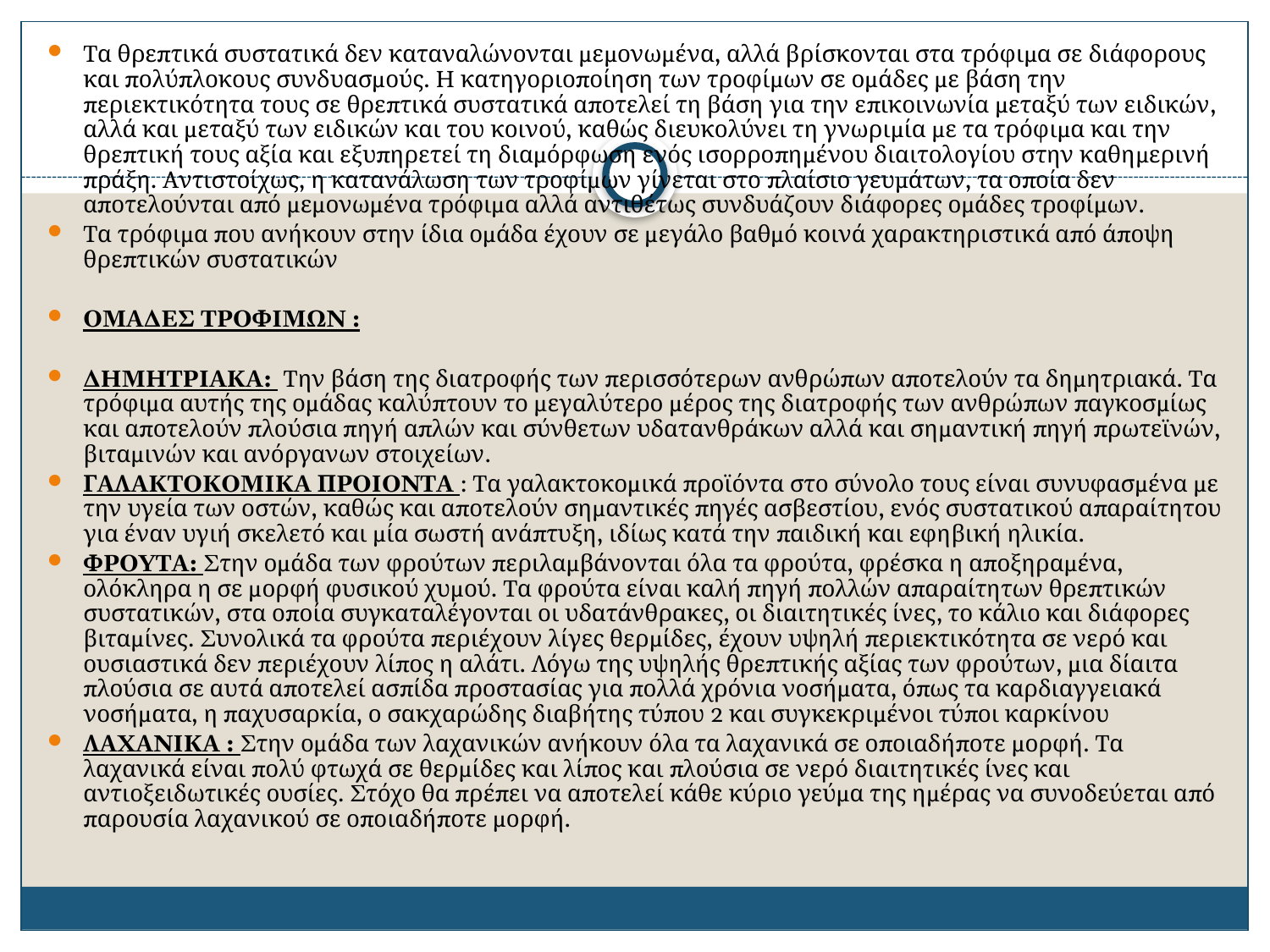

Τα θρεπτικά συστατικά δεν καταναλώνονται μεμονωμένα, αλλά βρίσκονται στα τρόφιμα σε διάφορους και πολύπλοκους συνδυασμούς. Η κατηγοριοποίηση των τροφίμων σε ομάδες με βάση την περιεκτικότητα τους σε θρεπτικά συστατικά αποτελεί τη βάση για την επικοινωνία μεταξύ των ειδικών, αλλά και μεταξύ των ειδικών και του κοινού, καθώς διευκολύνει τη γνωριμία με τα τρόφιμα και την θρεπτική τους αξία και εξυπηρετεί τη διαμόρφωση ενός ισορροπημένου διαιτολογίου στην καθημερινή πράξη. Αντιστοίχως, η κατανάλωση των τροφίμων γίνεται στο πλαίσιο γευμάτων, τα οποία δεν αποτελούνται από μεμονωμένα τρόφιμα αλλά αντιθέτως συνδυάζουν διάφορες ομάδες τροφίμων.
Τα τρόφιμα που ανήκουν στην ίδια ομάδα έχουν σε μεγάλο βαθμό κοινά χαρακτηριστικά από άποψη θρεπτικών συστατικών

ΟΜΑΔΕΣ ΤΡΟΦΙΜΩΝ :

ΔΗΜΗΤΡΙΑΚΑ:  Την βάση της διατροφής των περισσότερων ανθρώπων αποτελούν τα δημητριακά. Τα τρόφιμα αυτής της ομάδας καλύπτουν το μεγαλύτερο μέρος της διατροφής των ανθρώπων παγκοσμίως και αποτελούν πλούσια πηγή απλών και σύνθετων υδατανθράκων αλλά και σημαντική πηγή πρωτεϊνών, βιταμινών και ανόργανων στοιχείων.
ΓΑΛΑΚΤΟΚΟΜΙΚΑ ΠΡΟΙΟΝΤΑ : Τα γαλακτοκομικά προϊόντα στο σύνολο τους είναι συνυφασμένα με την υγεία των οστών, καθώς και αποτελούν σημαντικές πηγές ασβεστίου, ενός συστατικού απαραίτητου για έναν υγιή σκελετό και μία σωστή ανάπτυξη, ιδίως κατά την παιδική και εφηβική ηλικία.
ΦΡΟΥΤΑ: Στην ομάδα των φρούτων περιλαμβάνονται όλα τα φρούτα, φρέσκα η αποξηραμένα, ολόκληρα η σε μορφή φυσικού χυμού. Τα φρούτα είναι καλή πηγή πολλών απαραίτητων θρεπτικών συστατικών, στα οποία συγκαταλέγονται οι υδατάνθρακες, οι διαιτητικές ίνες, το κάλιο και διάφορες βιταμίνες. Συνολικά τα φρούτα περιέχουν λίγες θερμίδες, έχουν υψηλή περιεκτικότητα σε νερό και ουσιαστικά δεν περιέχουν λίπος η αλάτι. Λόγω της υψηλής θρεπτικής αξίας των φρούτων, μια δίαιτα πλούσια σε αυτά αποτελεί ασπίδα προστασίας για πολλά χρόνια νοσήματα, όπως τα καρδιαγγειακά νοσήματα, η παχυσαρκία, ο σακχαρώδης διαβήτης τύπου 2 και συγκεκριμένοι τύποι καρκίνου
ΛΑΧΑΝΙΚΑ : Στην ομάδα των λαχανικών ανήκουν όλα τα λαχανικά σε οποιαδήποτε μορφή. Τα λαχανικά είναι πολύ φτωχά σε θερμίδες και λίπος και πλούσια σε νερό διαιτητικές ίνες και αντιοξειδωτικές ουσίες. Στόχο θα πρέπει να αποτελεί κάθε κύριο γεύμα της ημέρας να συνοδεύεται από παρουσία λαχανικού σε οποιαδήποτε μορφή.